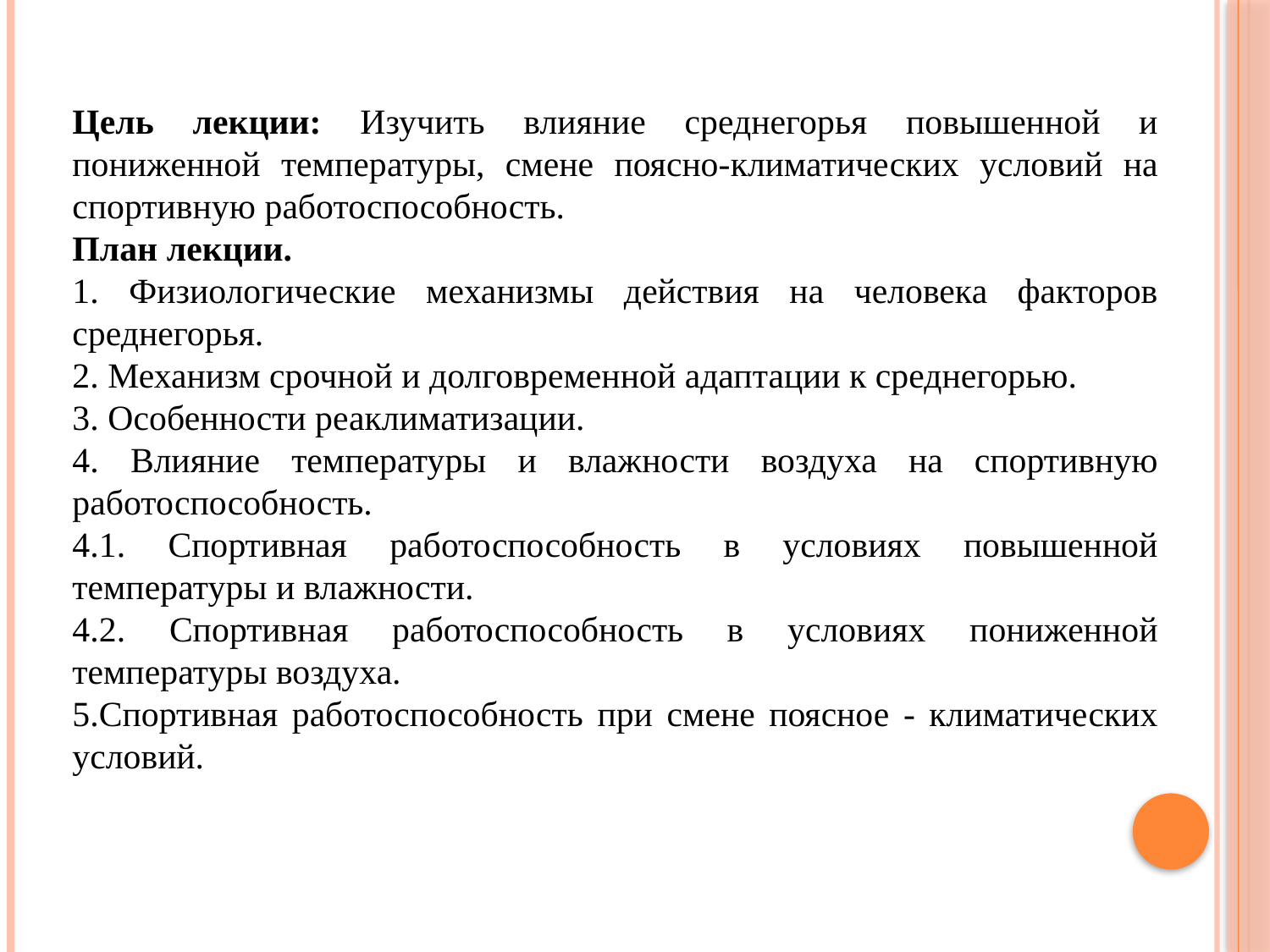

Цель лекции: Изучить влияние среднегорья повышенной и пониженной температуры, смене поясно-климатических условий на спортивную работоспособность.
План лекции.
1. Физиологические механизмы действия на человека факторов среднегорья.
2. Механизм срочной и долговременной адаптации к среднегорью.
3. Особенности реаклиматизации.
4. Влияние температуры и влажности воздуха на спортивную работоспособность.
4.1. Спортивная работоспособность в условиях повышенной температуры и влажности.
4.2. Спортивная работоспособность в условиях пониженной температуры воздуха.
5.Спортивная работоспособность при смене поясное - климатических условий.